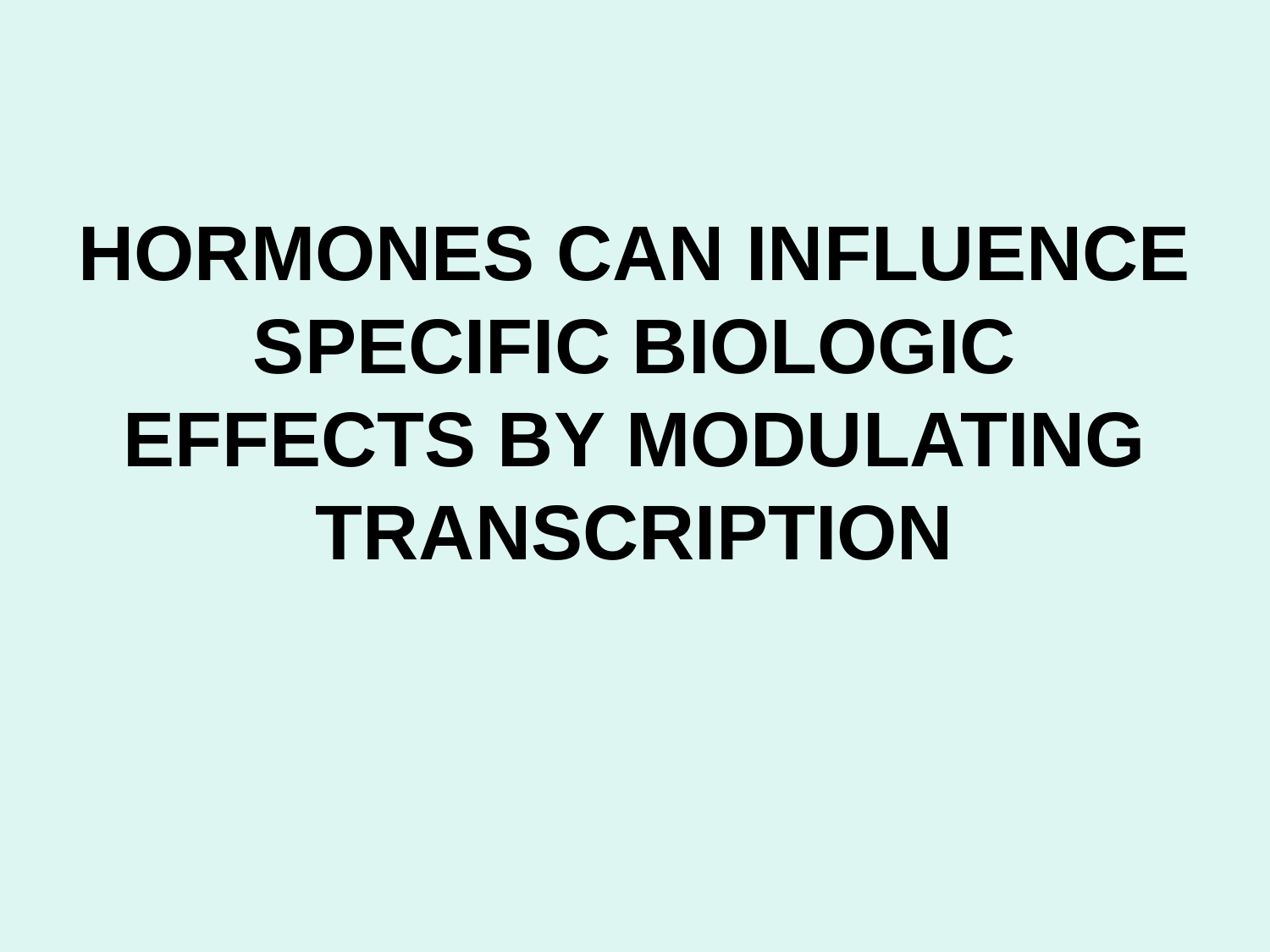

# HORMONES CAN INFLUENCE SPECIFIC BIOLOGIC EFFECTS BY MODULATING TRANSCRIPTION